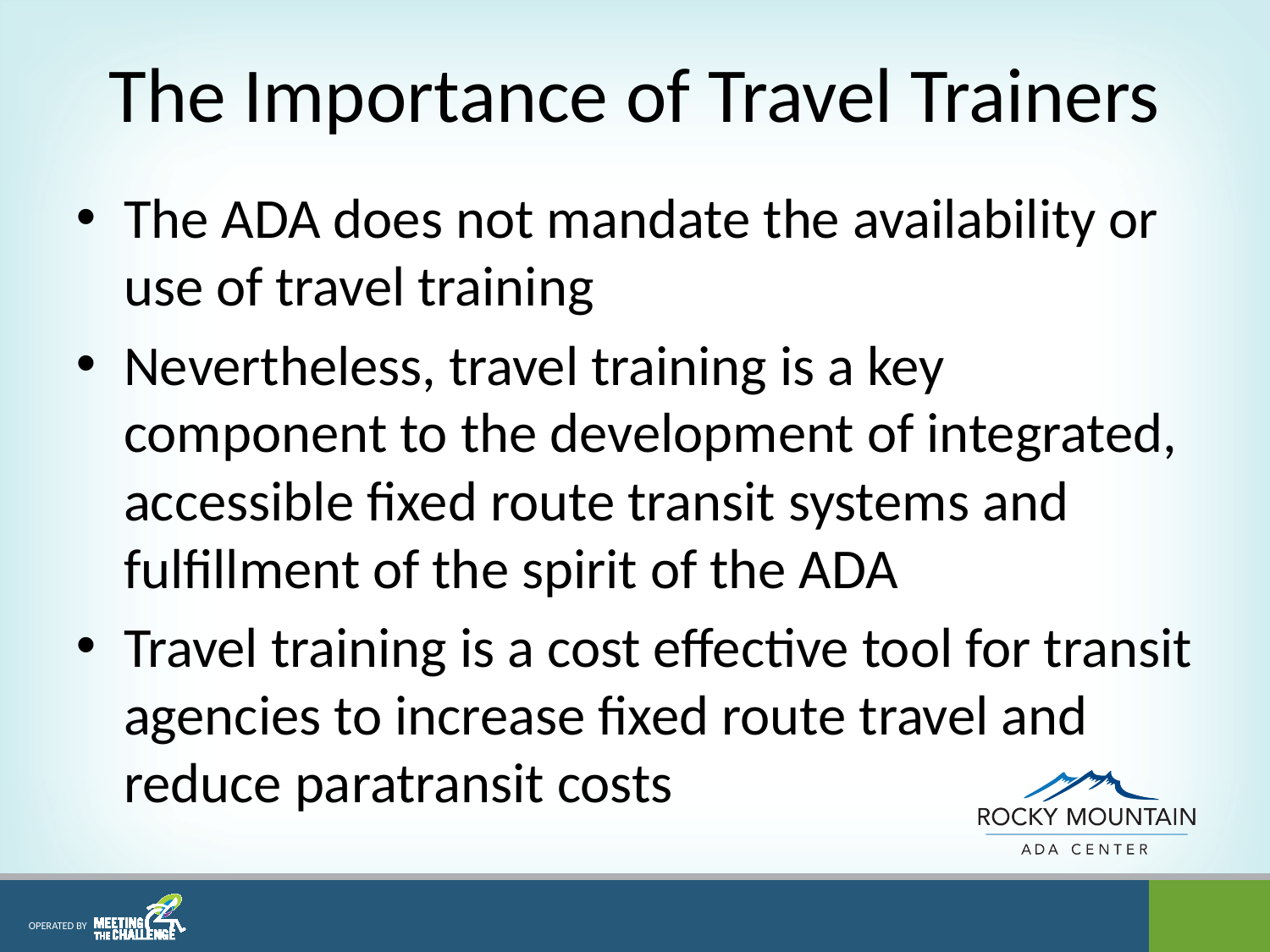

# The Importance of Travel Trainers
The ADA does not mandate the availability or use of travel training
Nevertheless, travel training is a key component to the development of integrated, accessible fixed route transit systems and fulfillment of the spirit of the ADA
Travel training is a cost effective tool for transit agencies to increase fixed route travel and reduce paratransit costs